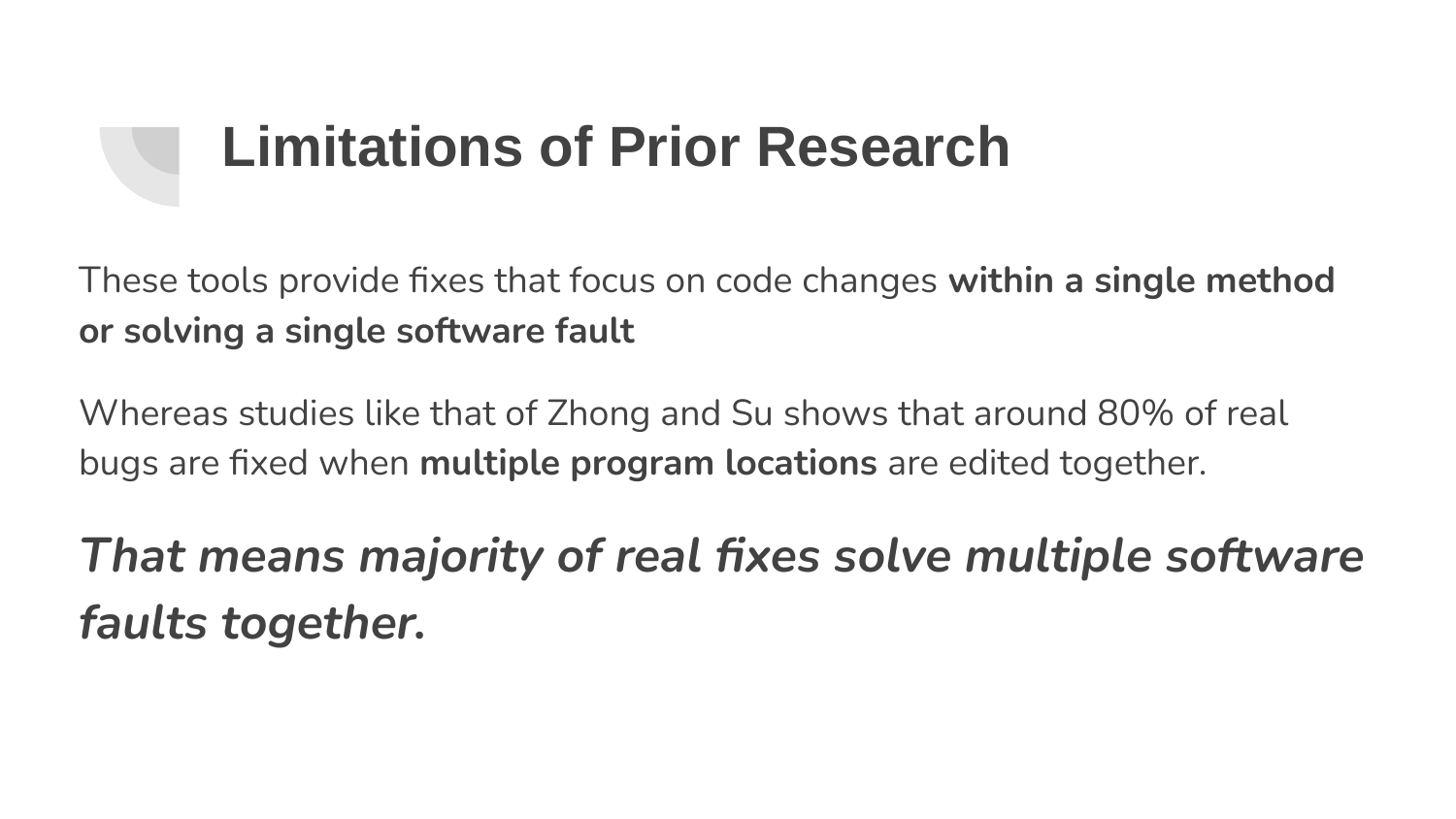

# Limitations of Prior Research
These tools provide fixes that focus on code changes within a single method or solving a single software fault
Whereas studies like that of Zhong and Su shows that around 80% of real bugs are fixed when multiple program locations are edited together.
That means majority of real fixes solve multiple software faults together.